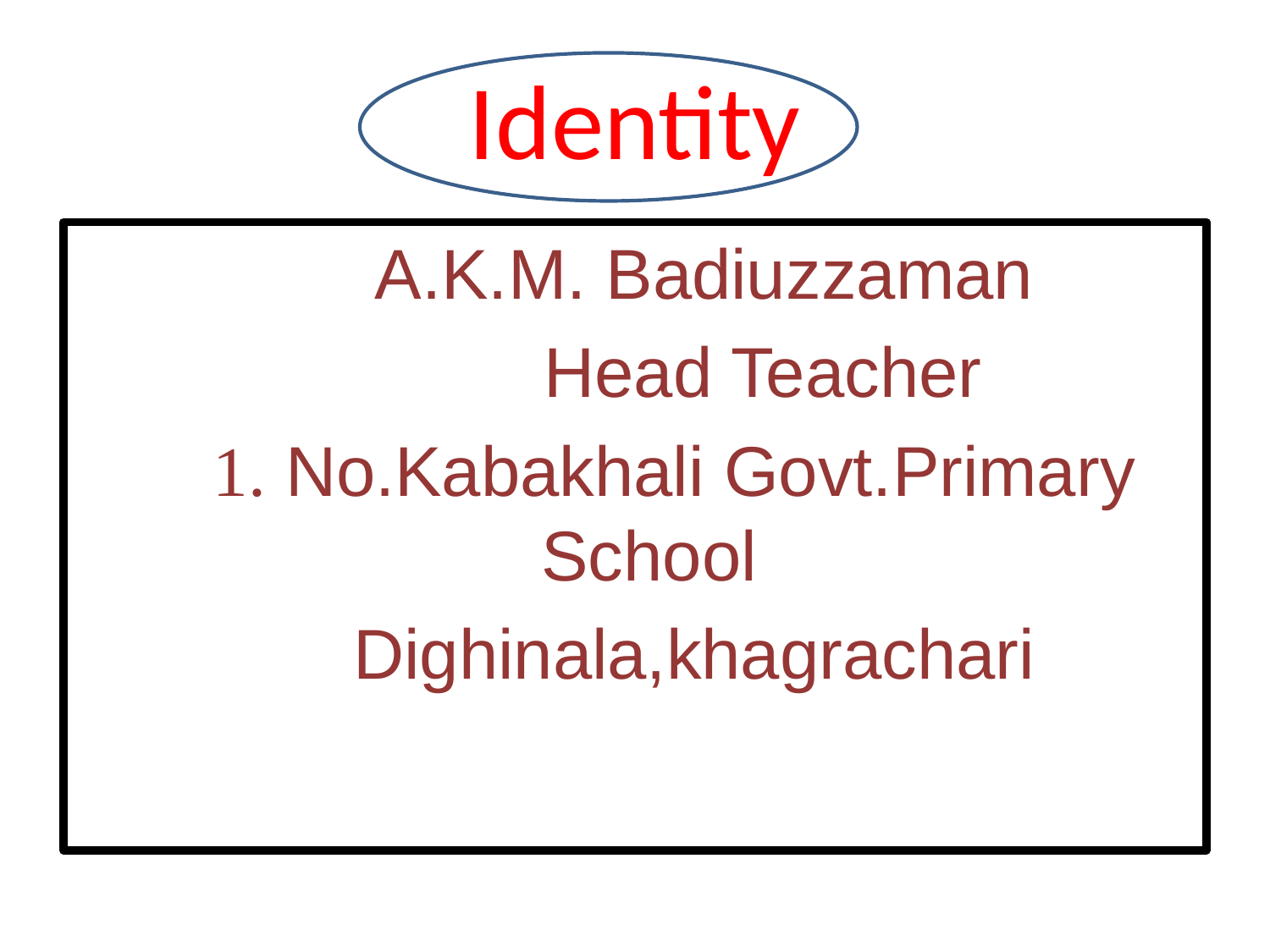

# Identity

        A.K.M. Badiuzzaman
              Head Teacher
    1. No.Kabakhali Govt.Primary School
      Dighinala,khagrachari